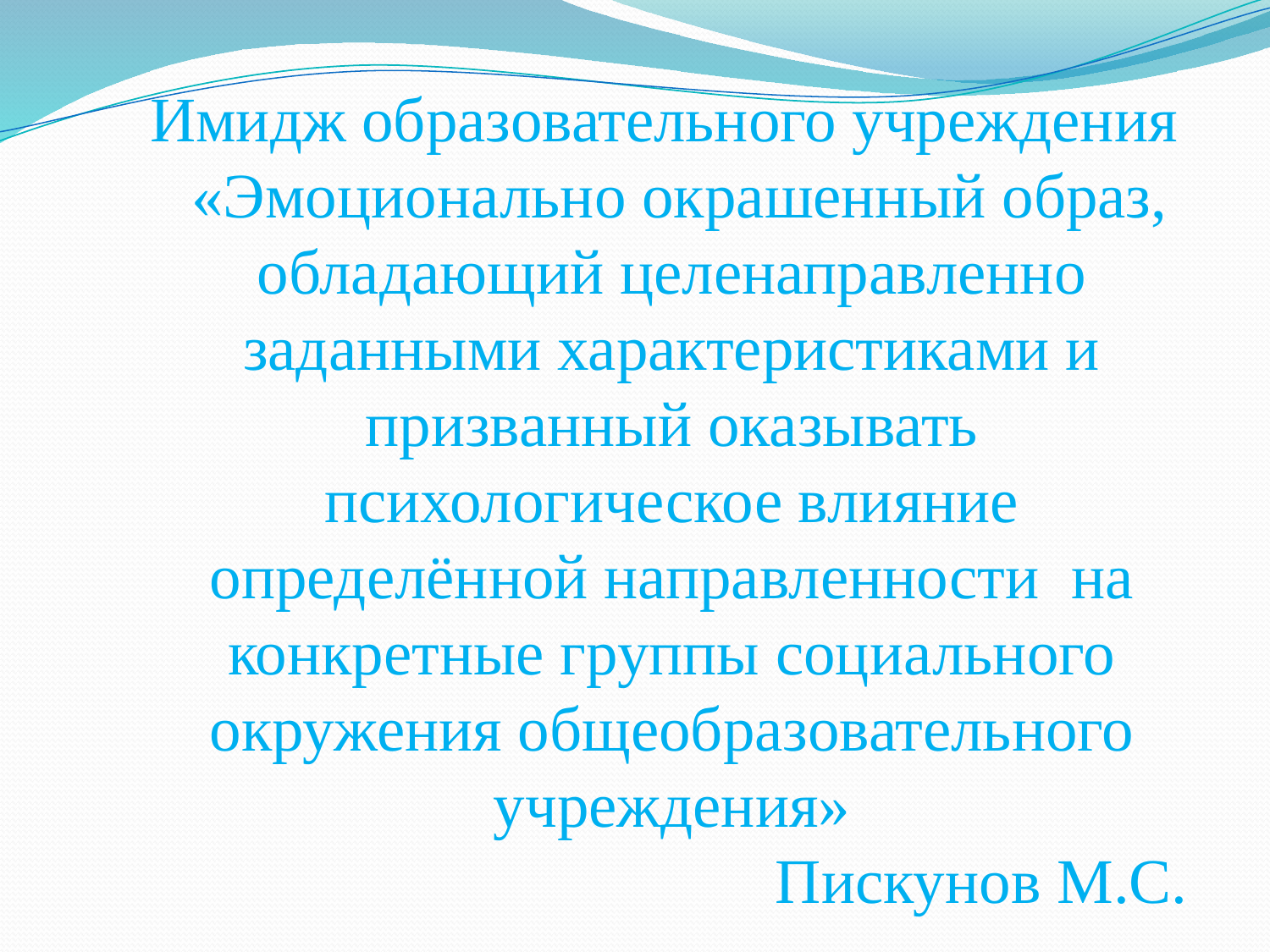

# Имидж образовательного учреждения   «Эмоционально окрашенный образ, обладающий целенаправленно заданными характеристиками и призванный оказывать психологическое влияние определённой направленности  на конкретные группы социального окружения общеобразовательного учреждения» Пискунов М.С.